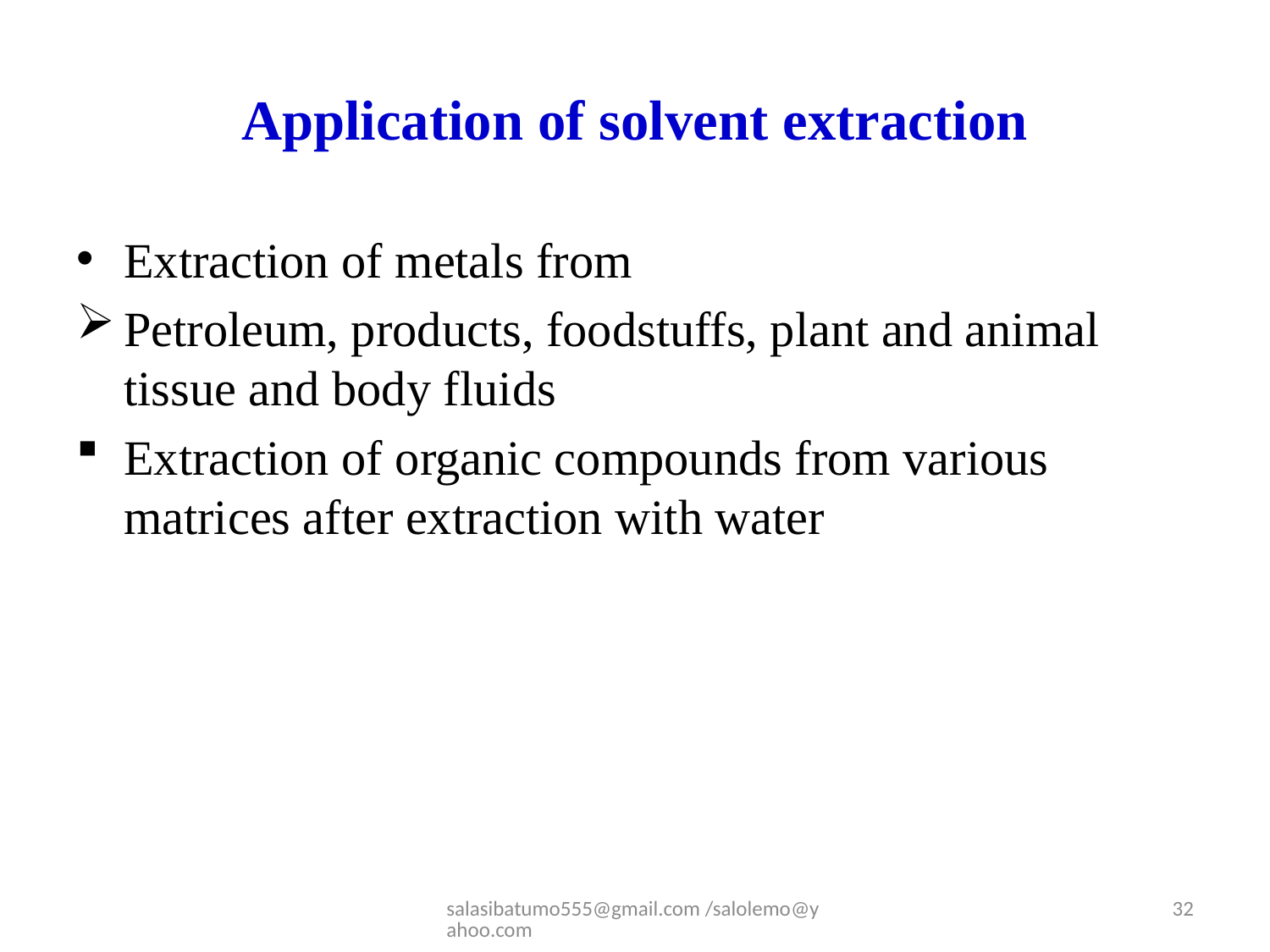

# Application of solvent extraction
Extraction of metals from
Petroleum, products, foodstuffs, plant and animal tissue and body fluids
Extraction of organic compounds from various matrices after extraction with water
salasibatumo555@gmail.com /salolemo@yahoo.com
32